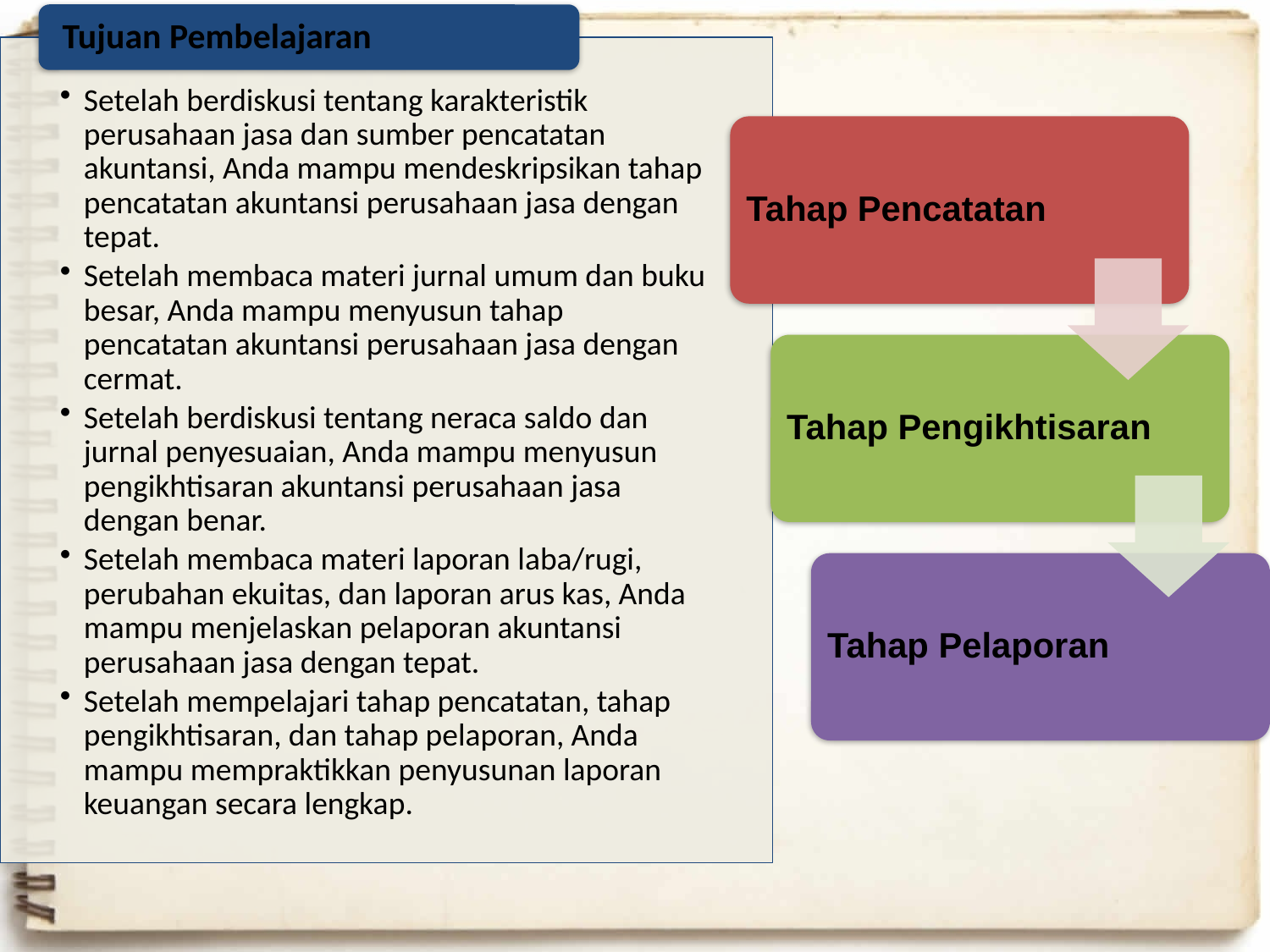

Setelah berdiskusi tentang karakteristik perusahaan jasa dan sumber pencatatan akuntansi, Anda mampu mendeskripsikan tahap pencatatan akuntansi perusahaan jasa dengan tepat.
Setelah membaca materi jurnal umum dan buku besar, Anda mampu menyusun tahap pencatatan akuntansi perusahaan jasa dengan cermat.
Setelah berdiskusi tentang neraca saldo dan jurnal penyesuaian, Anda mampu menyusun pengikhtisaran akuntansi perusahaan jasa dengan benar.
Setelah membaca materi laporan laba/rugi, perubahan ekuitas, dan laporan arus kas, Anda mampu menjelaskan pelaporan akuntansi perusahaan jasa dengan tepat.
Setelah mempelajari tahap pencatatan, tahap pengikhtisaran, dan tahap pelaporan, Anda mampu mempraktikkan penyusunan laporan keuangan secara lengkap.
Tujuan Pembelajaran
Tahap Pencatatan
Tahap Pengikhtisaran
Tahap Pelaporan